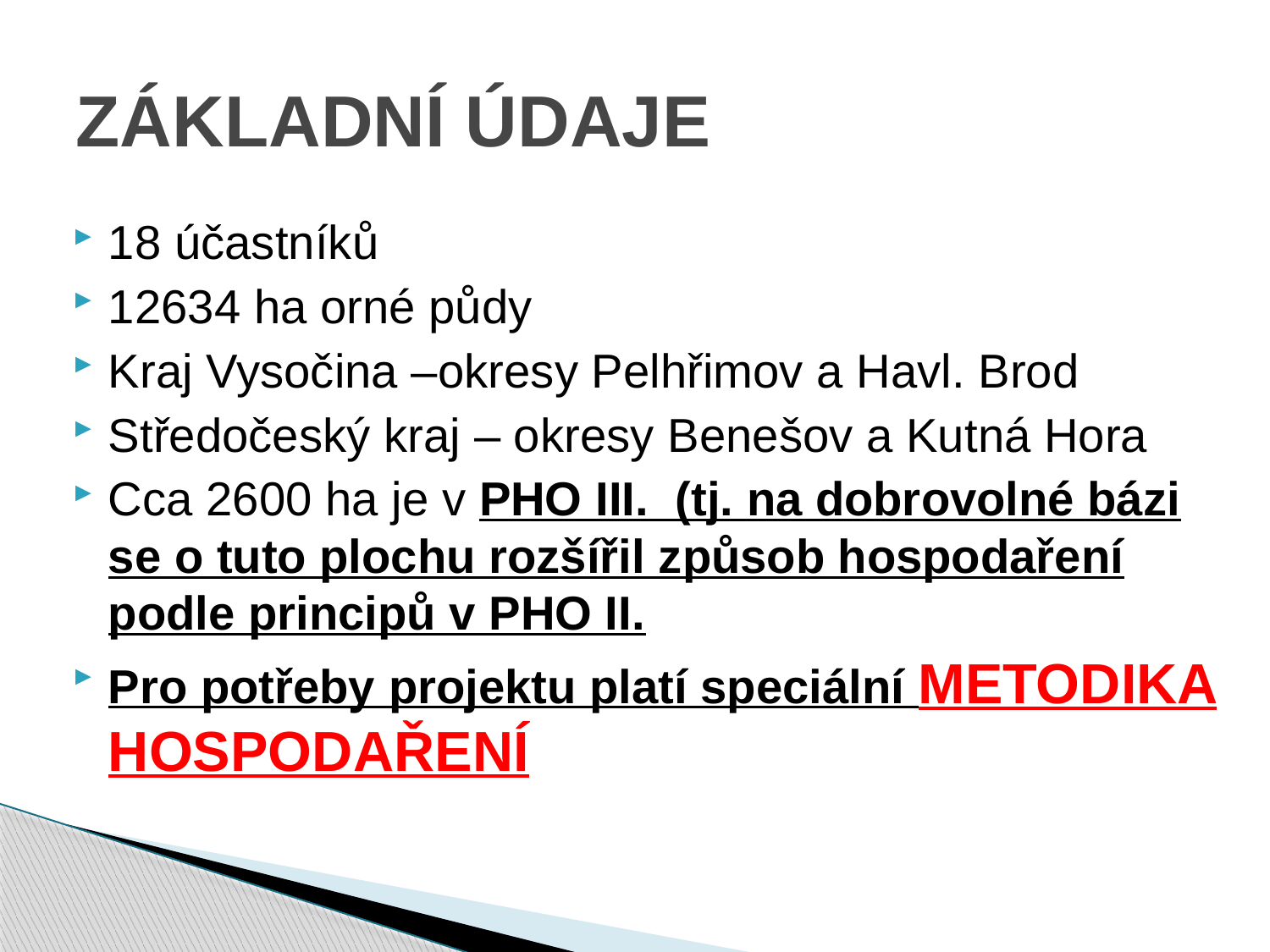

# ZÁKLADNÍ ÚDAJE
18 účastníků
12634 ha orné půdy
Kraj Vysočina –okresy Pelhřimov a Havl. Brod
Středočeský kraj – okresy Benešov a Kutná Hora
Cca 2600 ha je v PHO III.  (tj. na dobrovolné bázi se o tuto plochu rozšířil způsob hospodaření podle principů v PHO II.
Pro potřeby projektu platí speciální METODIKA HOSPODAŘENÍ